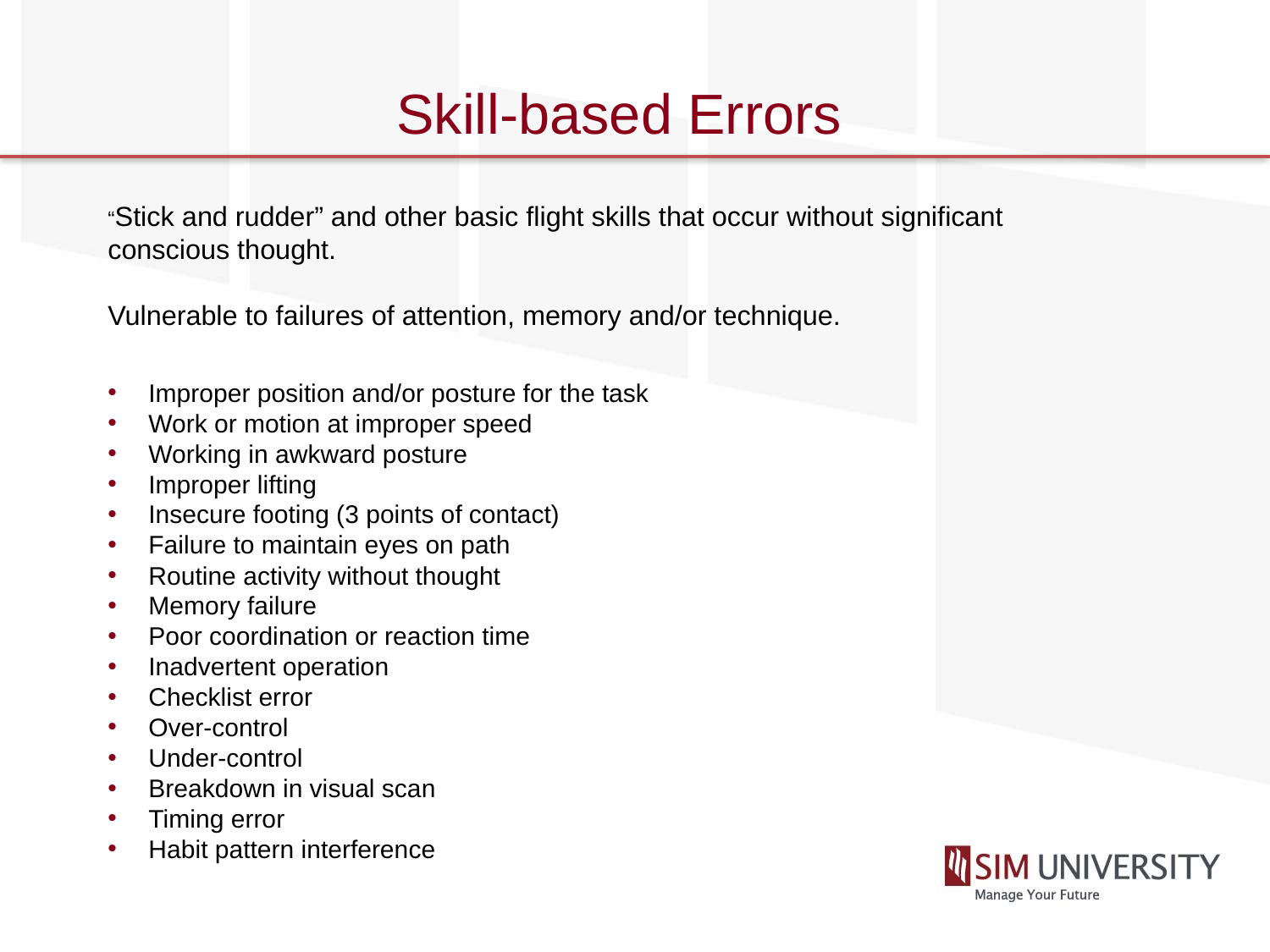

# Skill-based Errors
“Stick and rudder” and other basic flight skills that occur without significant conscious thought.

Vulnerable to failures of attention, memory and/or technique.

Improper position and/or posture for the task
Work or motion at improper speed
Working in awkward posture
Improper lifting
Insecure footing (3 points of contact)
Failure to maintain eyes on path
Routine activity without thought
Memory failure
Poor coordination or reaction time
Inadvertent operation
Checklist error
Over-control
Under-control
Breakdown in visual scan
Timing error
Habit pattern interference